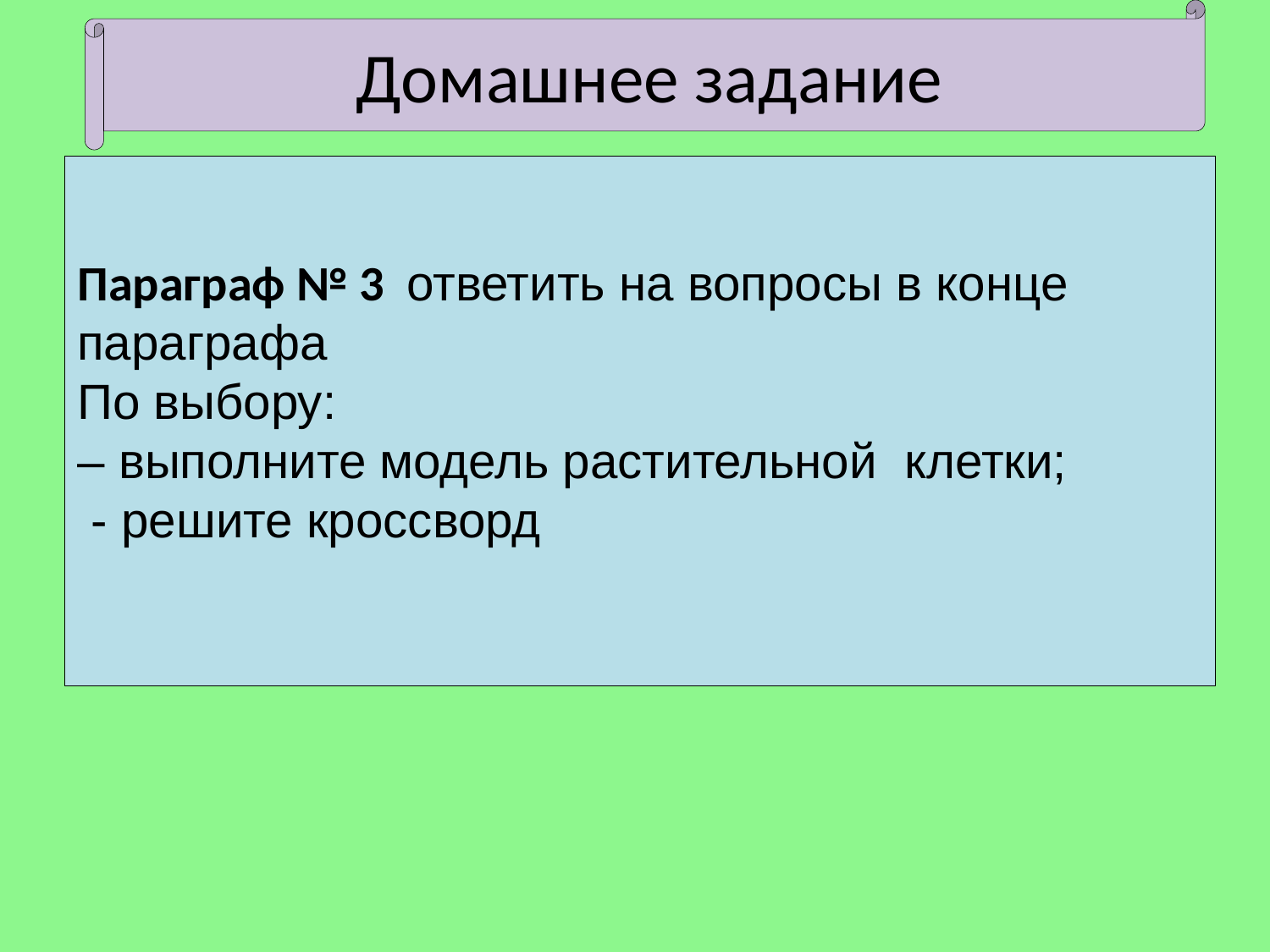

Домашнее задание
Параграф № 3  ответить на вопросы в конце параграфа
По выбору:
– выполните модель растительной  клетки;
 - решите кроссворд